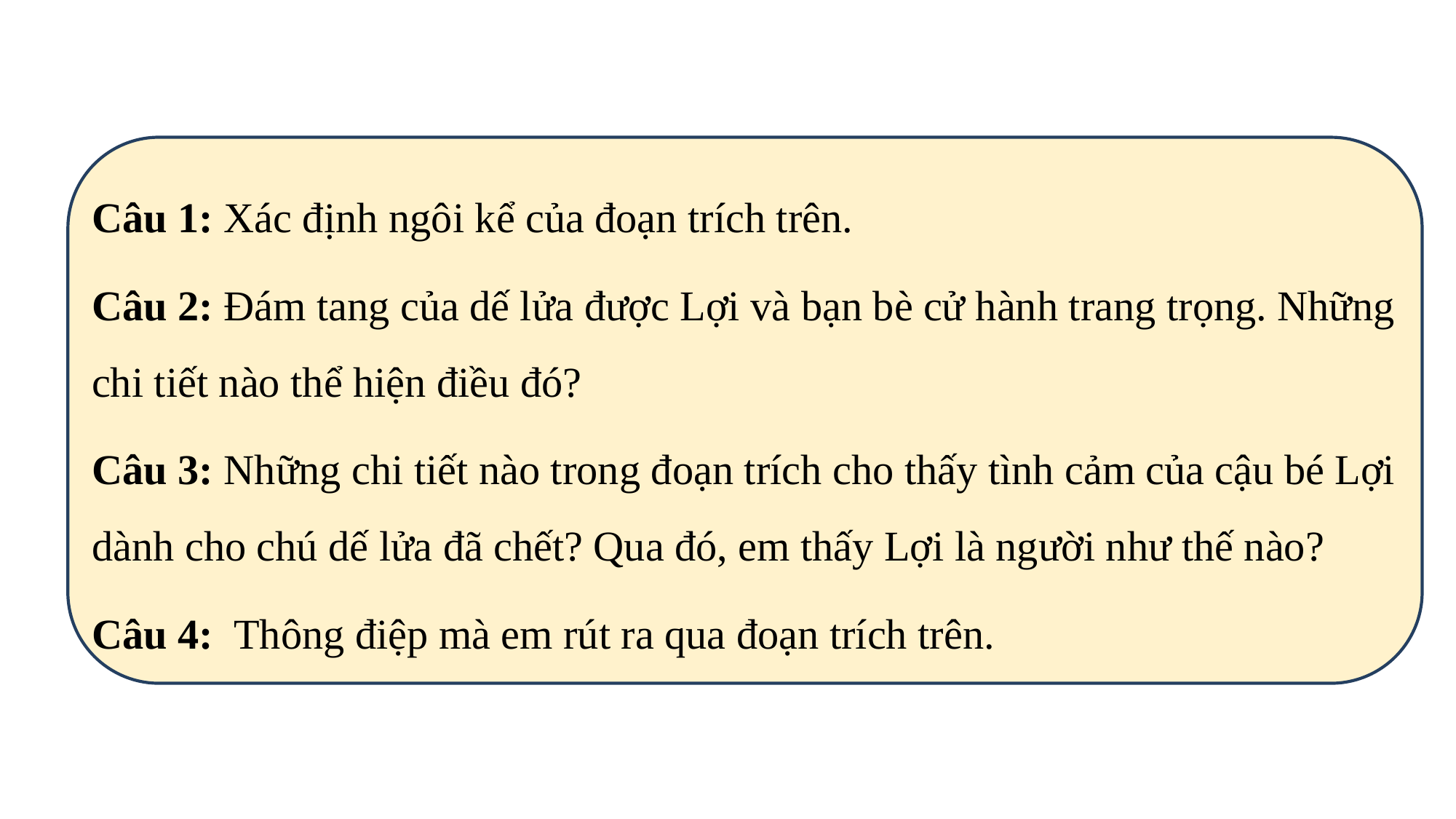

Câu 1: Xác định ngôi kể của đoạn trích trên.
Câu 2: Đám tang của dế lửa được Lợi và bạn bè cử hành trang trọng. Những chi tiết nào thể hiện điều đó?
Câu 3: Những chi tiết nào trong đoạn trích cho thấy tình cảm của cậu bé Lợi dành cho chú dế lửa đã chết? Qua đó, em thấy Lợi là người như thế nào?
Câu 4:  Thông điệp mà em rút ra qua đoạn trích trên.